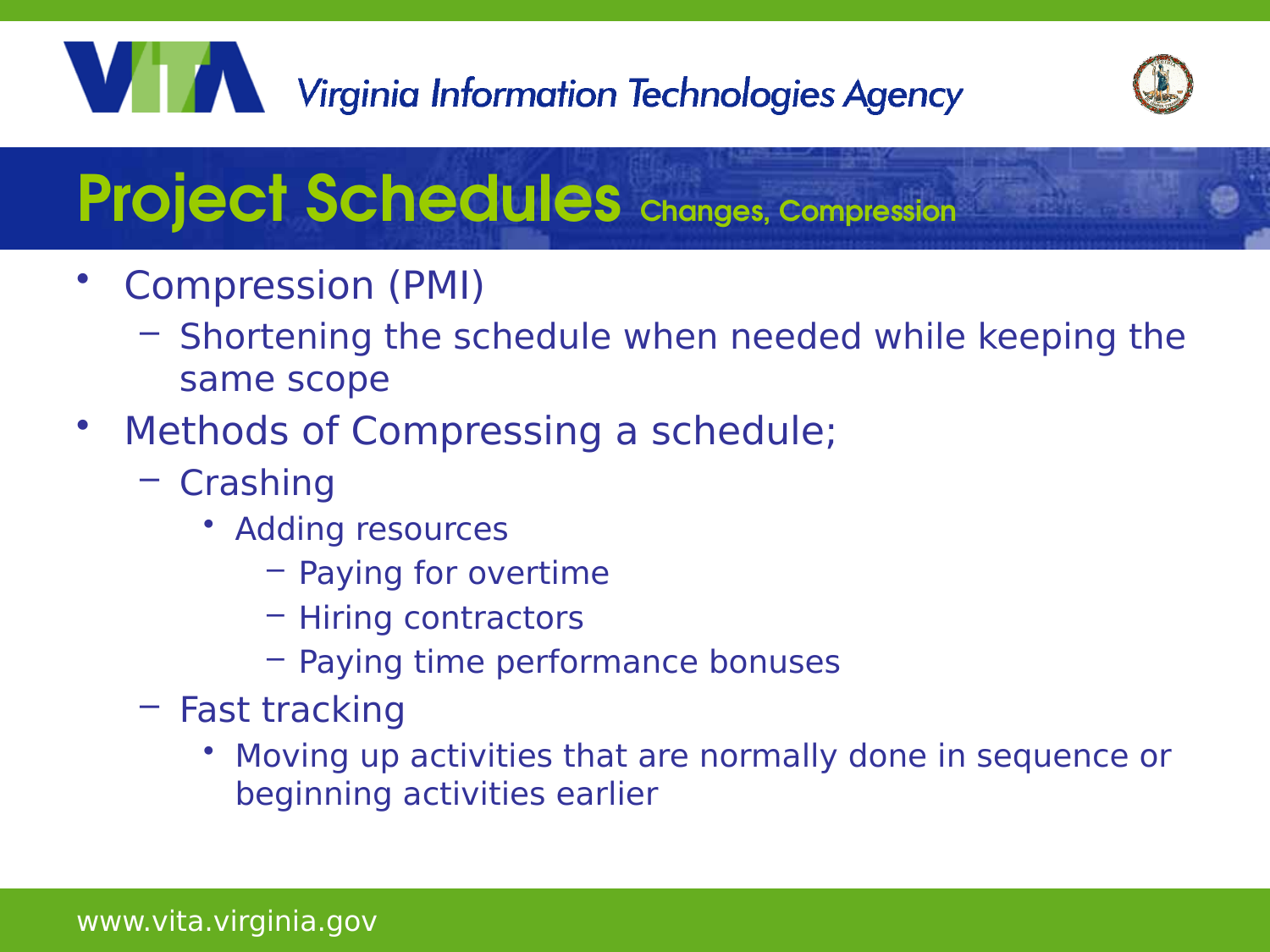

# Project Schedules Changes, Compression
Compression (PMI)
Shortening the schedule when needed while keeping the same scope
Methods of Compressing a schedule;
Crashing
Adding resources
Paying for overtime
Hiring contractors
Paying time performance bonuses
Fast tracking
Moving up activities that are normally done in sequence or beginning activities earlier

www.vita.virginia.gov